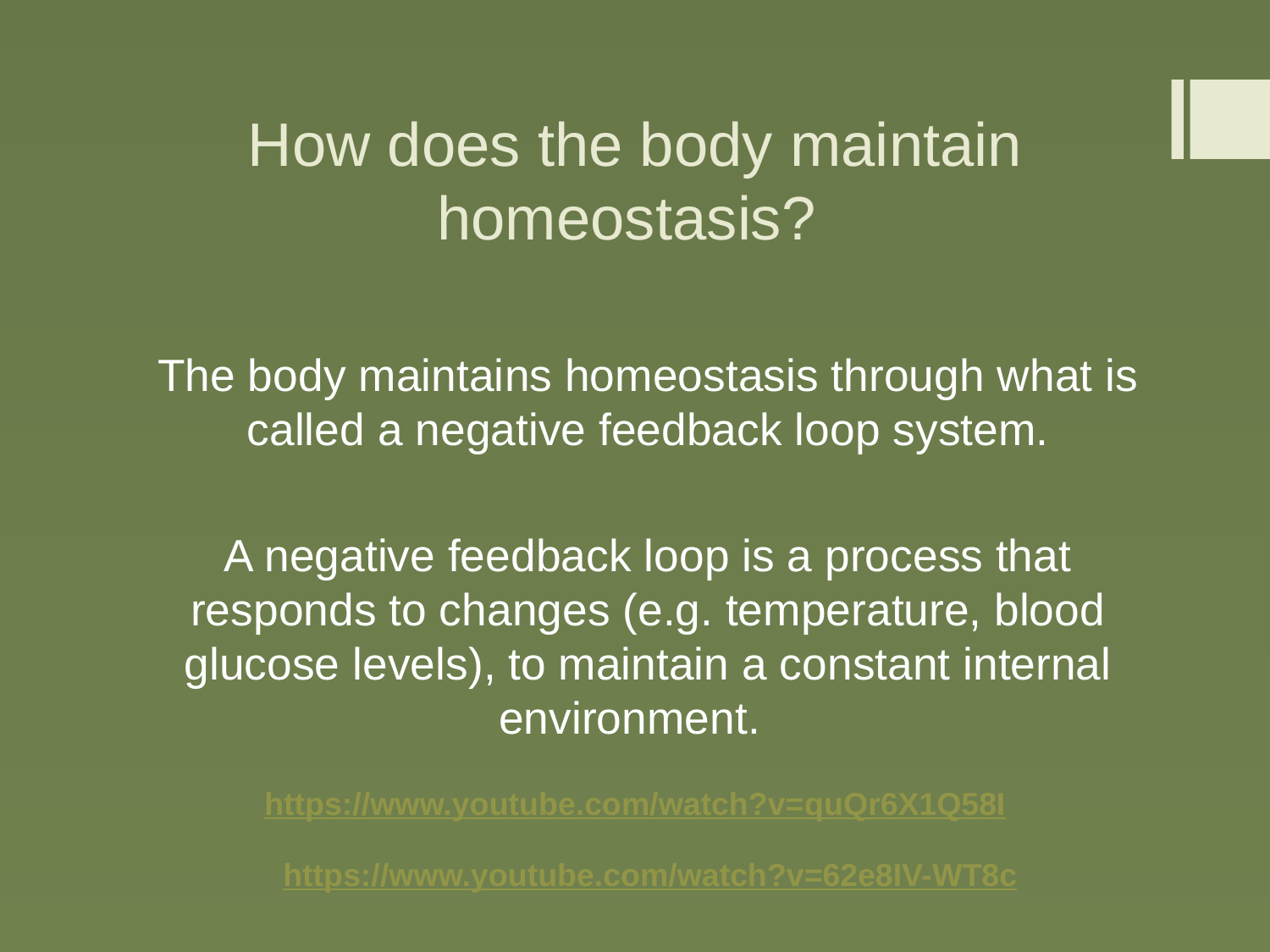

# How does the body maintain homeostasis?

The body maintains homeostasis through what is called a negative feedback loop system.

A negative feedback loop is a process that responds to changes (e.g. temperature, blood glucose levels), to maintain a constant internal environment.

https://www.youtube.com/watch?v=quQr6X1Q58I

https://www.youtube.com/watch?v=62e8IV-WT8c